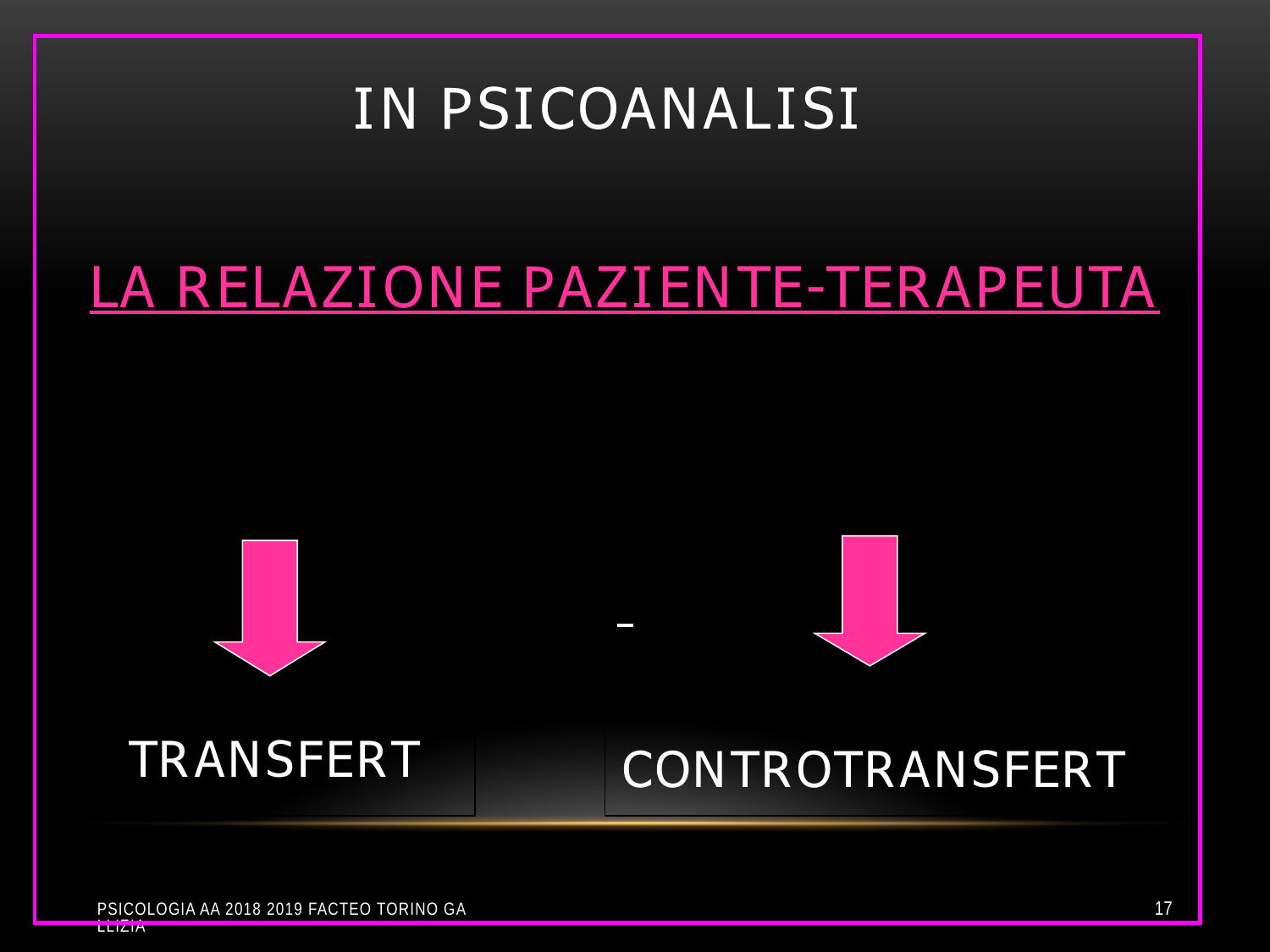

IN PSICOANALISI
LA RELAZIONE PAZIENTE-TERAPEUTA

È CONNOTATA DA UN SETTING SPECIFICO CARATTERIZZATO DA

TRANSFERT
CONTROTRANSFERT
Psicologia aa 2018 2019 Facteo Torino Gallizia
17